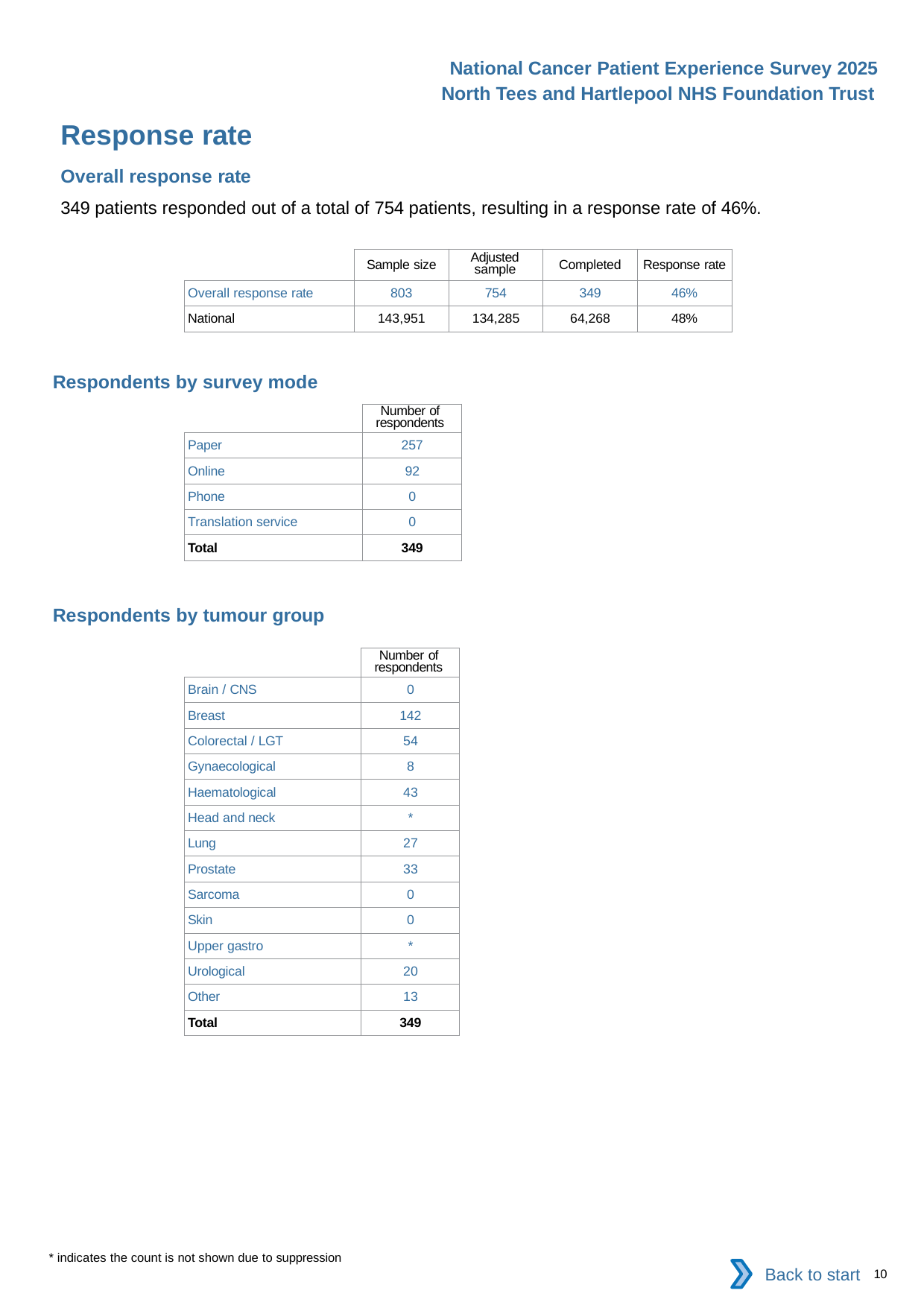

National Cancer Patient Experience Survey 2025
North Tees and Hartlepool NHS Foundation Trust
Response rate
Overall response rate
349 patients responded out of a total of 754 patients, resulting in a response rate of 46%.
|  | Sample size | Adjusted sample | Completed | Response rate |
| --- | --- | --- | --- | --- |
| Overall response rate | 803 | 754 | 349 | 46% |
| National | 143,951 | 134,285 | 64,268 | 48% |
Respondents by survey mode
|  | Number of respondents |
| --- | --- |
| Paper | 257 |
| Online | 92 |
| Phone | 0 |
| Translation service | 0 |
| Total | 349 |
Respondents by tumour group
|  | Number of respondents |
| --- | --- |
| Brain / CNS | 0 |
| Breast | 142 |
| Colorectal / LGT | 54 |
| Gynaecological | 8 |
| Haematological | 43 |
| Head and neck | \* |
| Lung | 27 |
| Prostate | 33 |
| Sarcoma | 0 |
| Skin | 0 |
| Upper gastro | \* |
| Urological | 20 |
| Other | 13 |
| Total | 349 |
* indicates the count is not shown due to suppression
Back to start

10